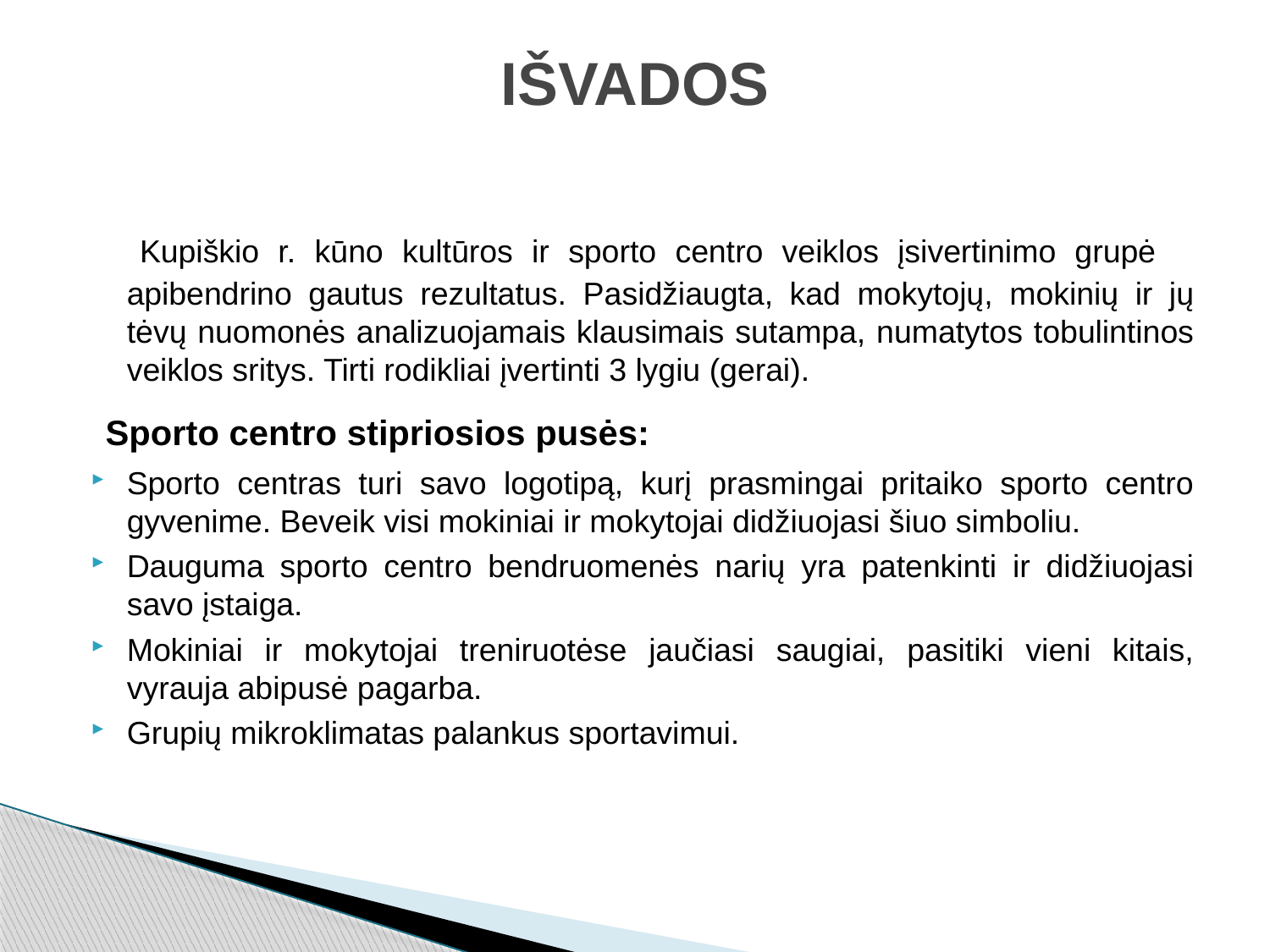

# IŠVADOS
  Kupiškio r. kūno kultūros ir sporto centro veiklos įsivertinimo grupė   apibendrino gautus rezultatus. Pasidžiaugta, kad mokytojų, mokinių ir jų tėvų nuomonės analizuojamais klausimais sutampa, numatytos tobulintinos veiklos sritys. Tirti rodikliai įvertinti 3 lygiu (gerai).
 Sporto centro stipriosios pusės:
Sporto centras turi savo logotipą, kurį prasmingai pritaiko sporto centro gyvenime. Beveik visi mokiniai ir mokytojai didžiuojasi šiuo simboliu.
Dauguma sporto centro bendruomenės narių yra patenkinti ir didžiuojasi savo įstaiga.
Mokiniai ir mokytojai treniruotėse jaučiasi saugiai, pasitiki vieni kitais, vyrauja abipusė pagarba.
Grupių mikroklimatas palankus sportavimui.